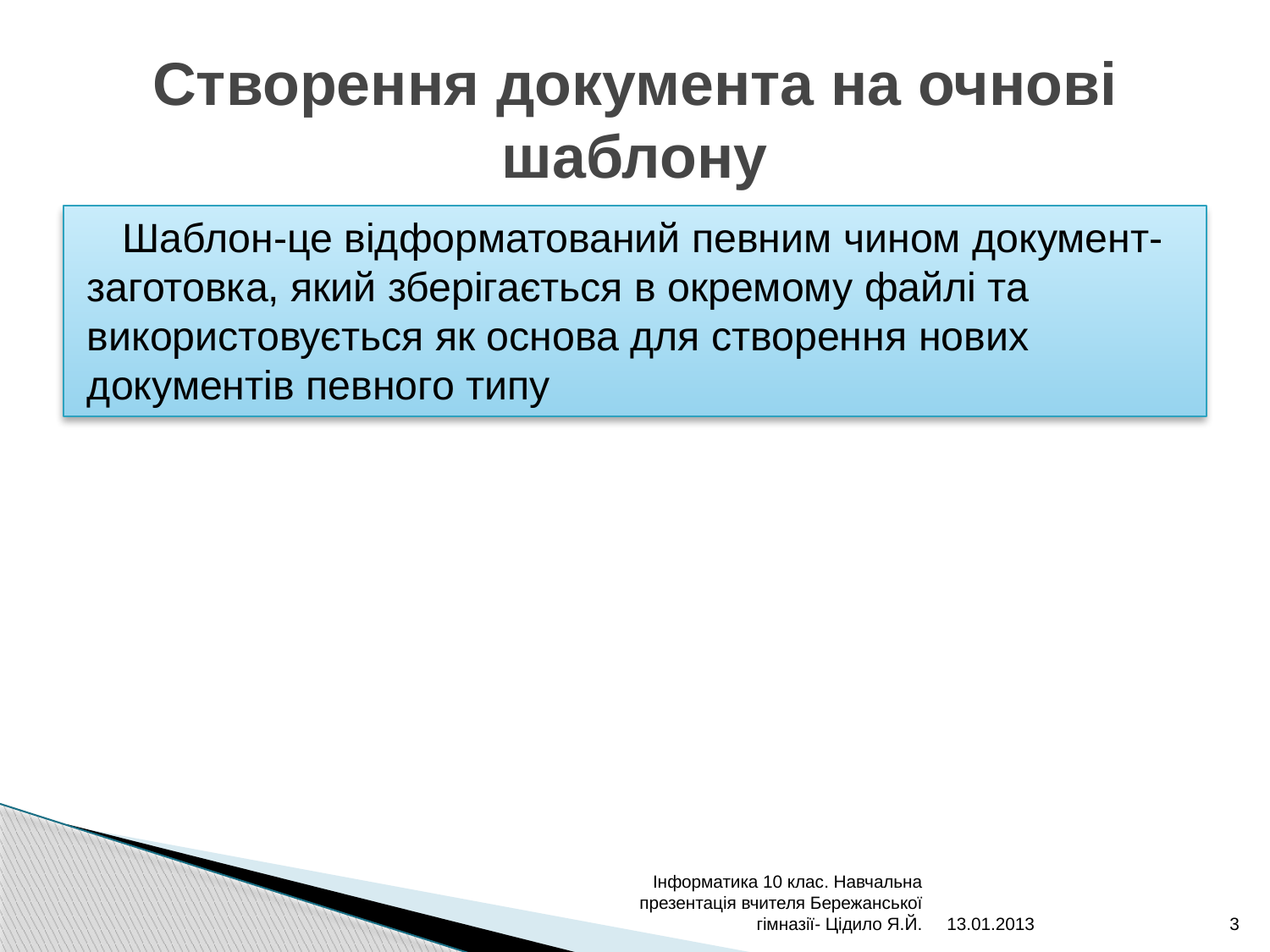

# Створення документа на очнові шаблону
Шаблон-це відформатований певним чином документ-заготовка, який зберігається в окремому файлі та використовується як основа для створення нових документів певного типу
Інформатика 10 клас. Навчальна презентація вчителя Бережанської гімназії- Цідило Я.Й.
13.01.2013
3